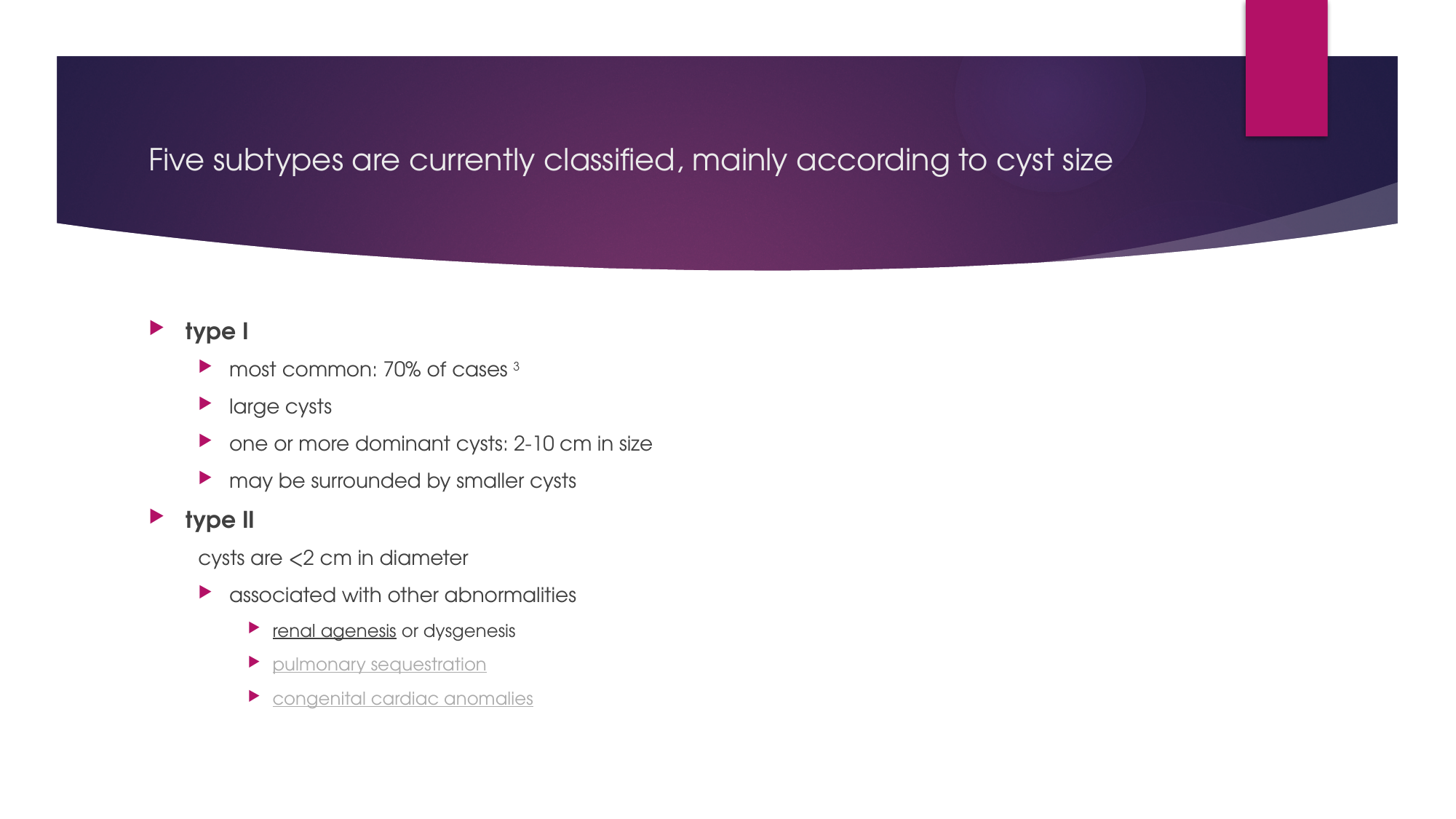

# Five subtypes are currently classified, mainly according to cyst size
type I
most common: 70% of cases 3
large cysts
one or more dominant cysts: 2-10 cm in size
may be surrounded by smaller cysts
type II
cysts are <2 cm in diameter
associated with other abnormalities
renal agenesis or dysgenesis
pulmonary sequestration
congenital cardiac anomalies